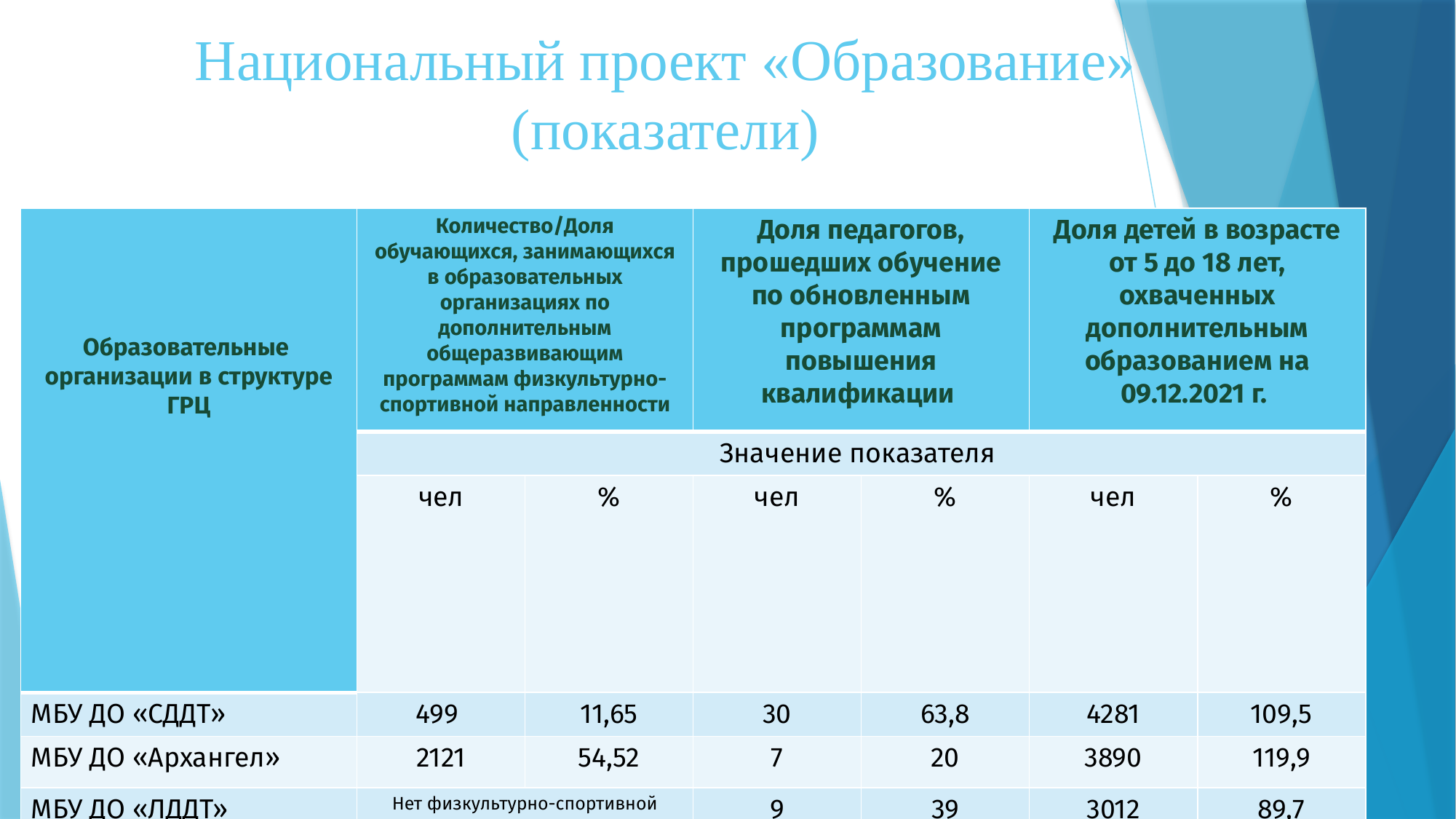

# Национальный проект «Образование» (показатели)
| Образовательные организации в структуре ГРЦ | Количество/Доля обучающихся, занимающихся в образовательных организациях по дополнительным общеразвивающим программам физкультурно-спортивной направленности |  | Доля педагогов, прошедших обучение по обновленным программам повышения квалификации |  | Доля детей в возрасте от 5 до 18 лет, охваченных дополнительным образованием на 09.12.2021 г. |  |
| --- | --- | --- | --- | --- | --- | --- |
|  | Значение показателя |  |  |  |  |  |
|  | чел | % | чел | % | чел | % |
| МБУ ДО «СДДТ» | 499 | 11,65 | 30 | 63,8 | 4281 | 109,5 |
| МБУ ДО «Архангел» | 2121 | 54,52 | 7 | 20 | 3890 | 119,9 |
| МБУ ДО «ЛДДТ» | Нет физкультурно-спортивной направленности |  | 9 | 39 | 3012 | 89,7 |
| МБУ ДО «Радуга» | 207 | 11,76 | 7 | 33,3 | 1759 | 105,1 |
| МБУ ДО «Контакт» | 966 | 24,11 | 16 | 43,24 | 4005 | 88,5 |